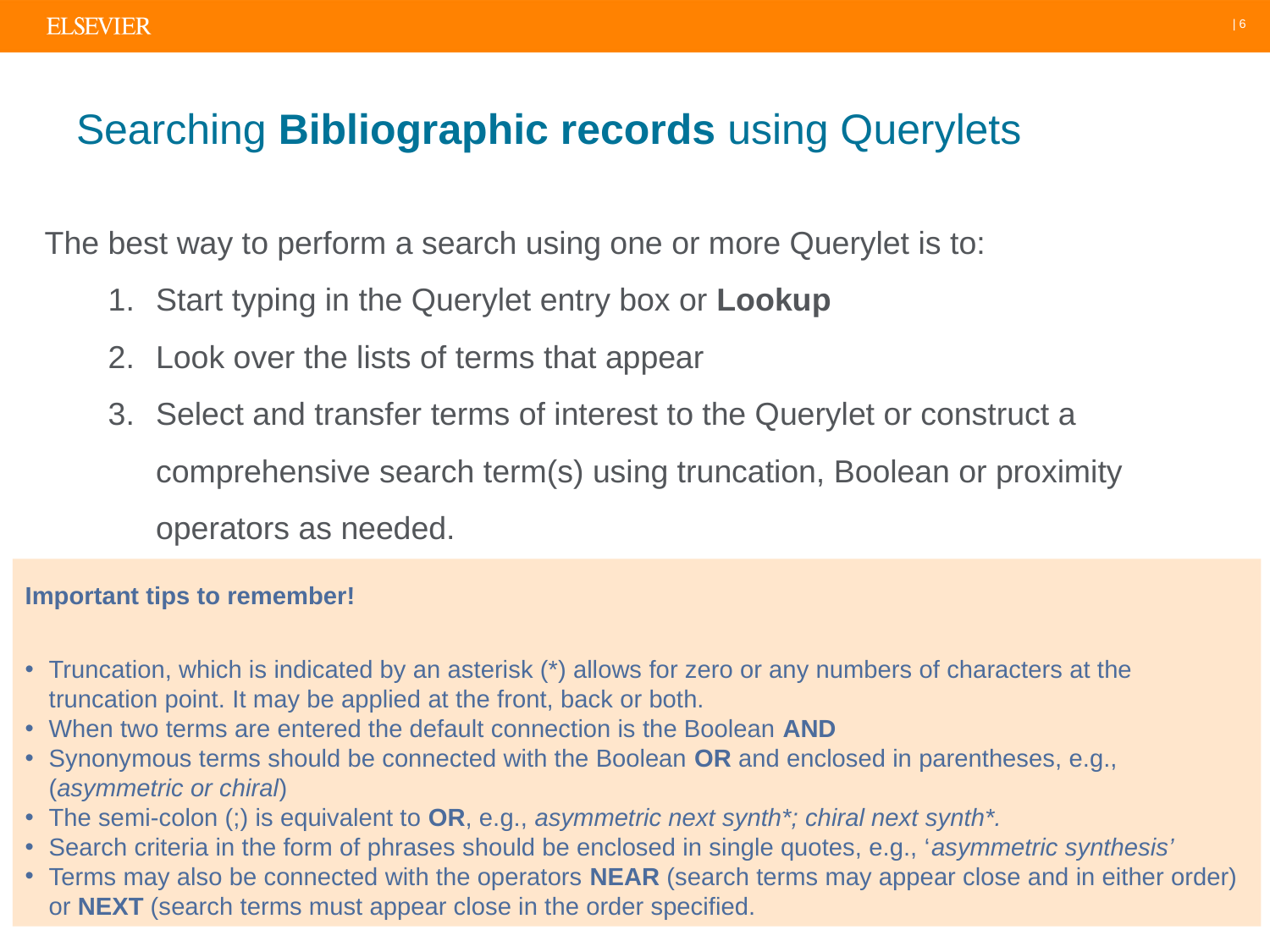

| 6
# Searching Bibliographic records using Querylets
The best way to perform a search using one or more Querylet is to:
Start typing in the Querylet entry box or Lookup
Look over the lists of terms that appear
Select and transfer terms of interest to the Querylet or construct a comprehensive search term(s) using truncation, Boolean or proximity operators as needed.
Important tips to remember!

Truncation, which is indicated by an asterisk (*) allows for zero or any numbers of characters at the truncation point. It may be applied at the front, back or both.
When two terms are entered the default connection is the Boolean AND
Synonymous terms should be connected with the Boolean OR and enclosed in parentheses, e.g., (asymmetric or chiral)
The semi-colon (;) is equivalent to OR, e.g., asymmetric next synth*; chiral next synth*.
Search criteria in the form of phrases should be enclosed in single quotes, e.g., ‘asymmetric synthesis’
Terms may also be connected with the operators NEAR (search terms may appear close and in either order) or NEXT (search terms must appear close in the order specified.